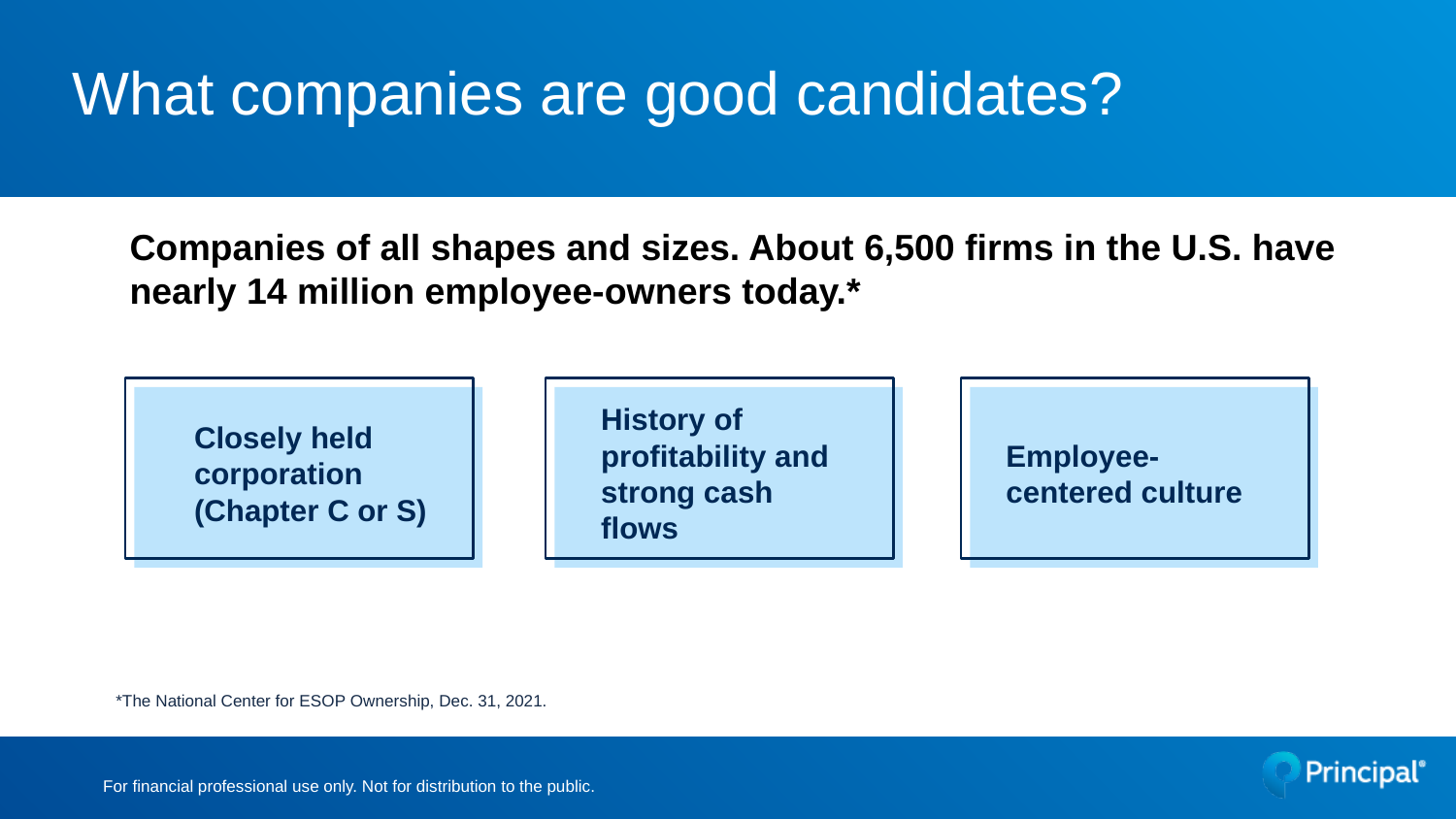

# What companies are good candidates?

Companies of all shapes and sizes. About 6,500 firms in the U.S. have nearly 14 million employee-owners today.*

History of profitability and strong cash flows
Closely held corporation (Chapter C or S)
Employee-centered culture
Exit strategy
Diversification
Retirement
*The National Center for ESOP Ownership, Dec. 31, 2021.
For financial professional use only. Not for distribution to the public.